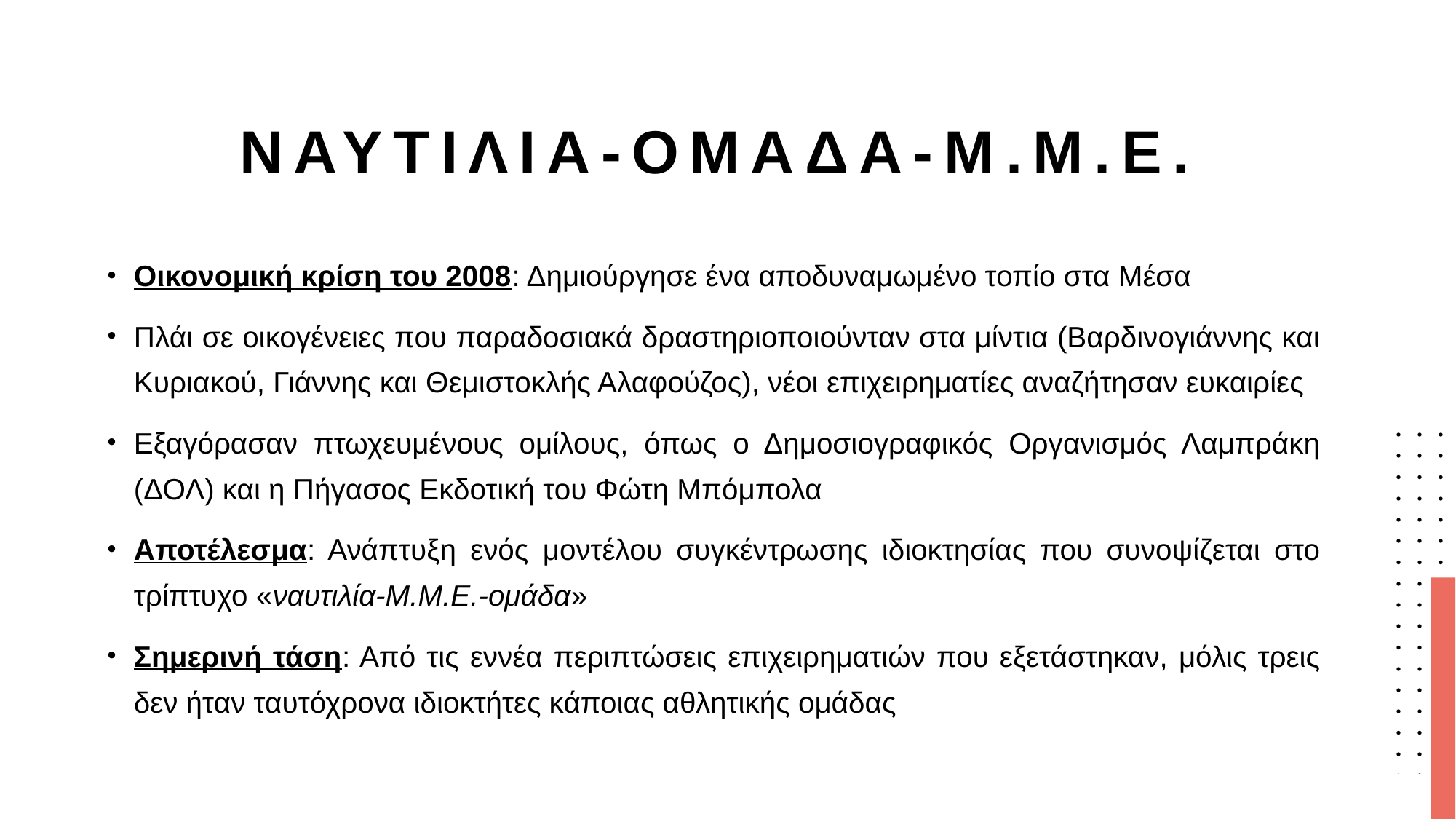

# Ναυτιλια-ομαδα-Μ.Μ.Ε.
Οικονομική κρίση του 2008: Δημιούργησε ένα αποδυναμωμένο τοπίο στα Μέσα
Πλάι σε οικογένειες που παραδοσιακά δραστηριοποιούνταν στα μίντια (Βαρδινογιάννης και Κυριακού, Γιάννης και Θεμιστοκλής Αλαφούζος), νέοι επιχειρηματίες αναζήτησαν ευκαιρίες
Εξαγόρασαν πτωχευμένους ομίλους, όπως ο Δημοσιογραφικός Οργανισμός Λαμπράκη (ΔΟΛ) και η Πήγασος Εκδοτική του Φώτη Μπόμπολα
Αποτέλεσμα: Ανάπτυξη ενός μοντέλου συγκέντρωσης ιδιοκτησίας που συνοψίζεται στο τρίπτυχο «ναυτιλία-Μ.Μ.Ε.-ομάδα»
Σημερινή τάση: Από τις εννέα περιπτώσεις επιχειρηματιών που εξετάστηκαν, μόλις τρεις δεν ήταν ταυτόχρονα ιδιοκτήτες κάποιας αθλητικής ομάδας